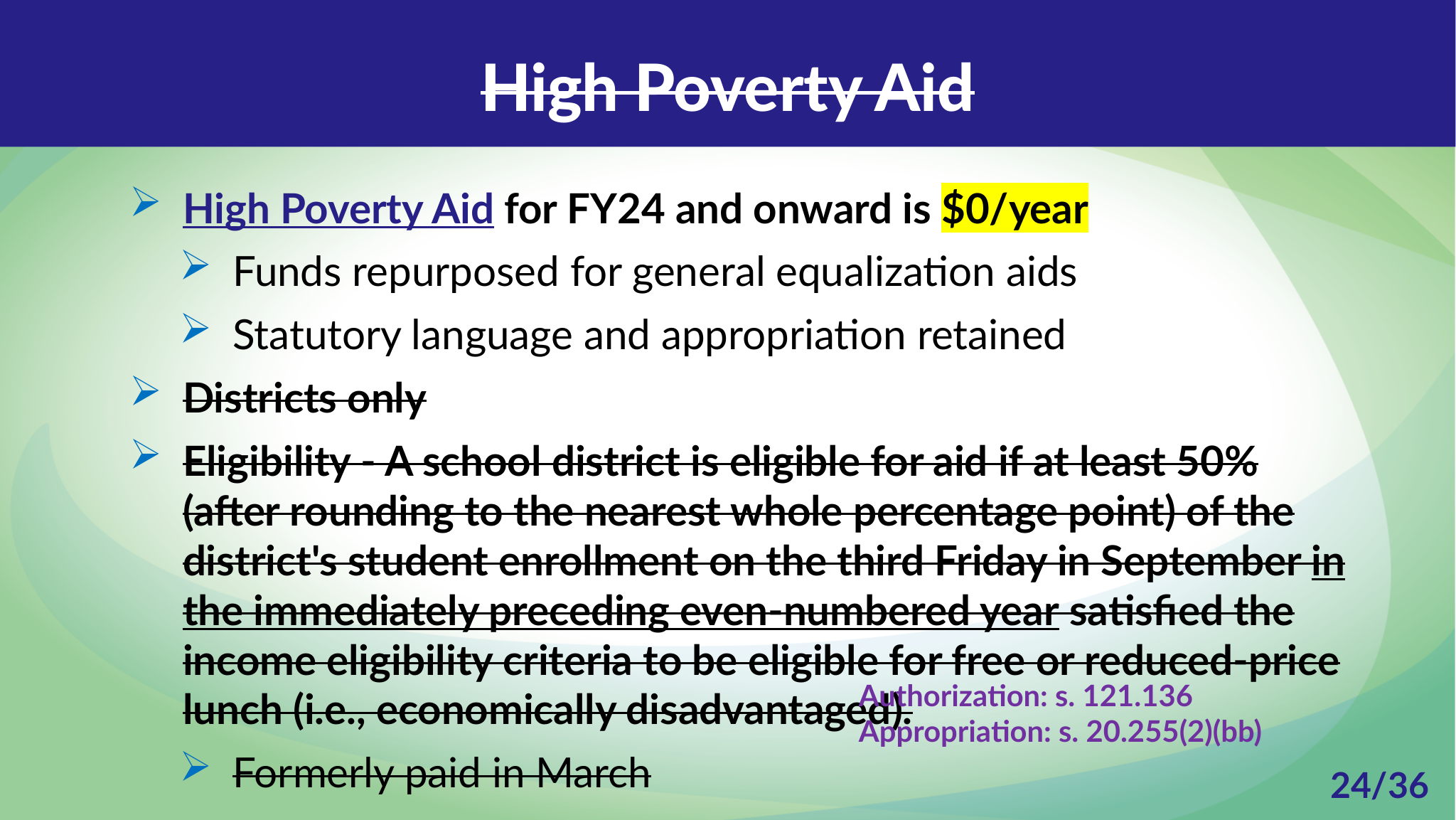

a
High Poverty Aid
High Poverty Aid for FY24 and onward is $0/year
Funds repurposed for general equalization aids
Statutory language and appropriation retained
Districts only
Eligibility - A school district is eligible for aid if at least 50% (after rounding to the nearest whole percentage point) of the district's student enrollment on the third Friday in September in the immediately preceding even-numbered year satisfied the income eligibility criteria to be eligible for free or reduced-price lunch (i.e., economically disadvantaged).
Formerly paid in March
Authorization: s. 121.136
Appropriation: s. 20.255(2)(bb)